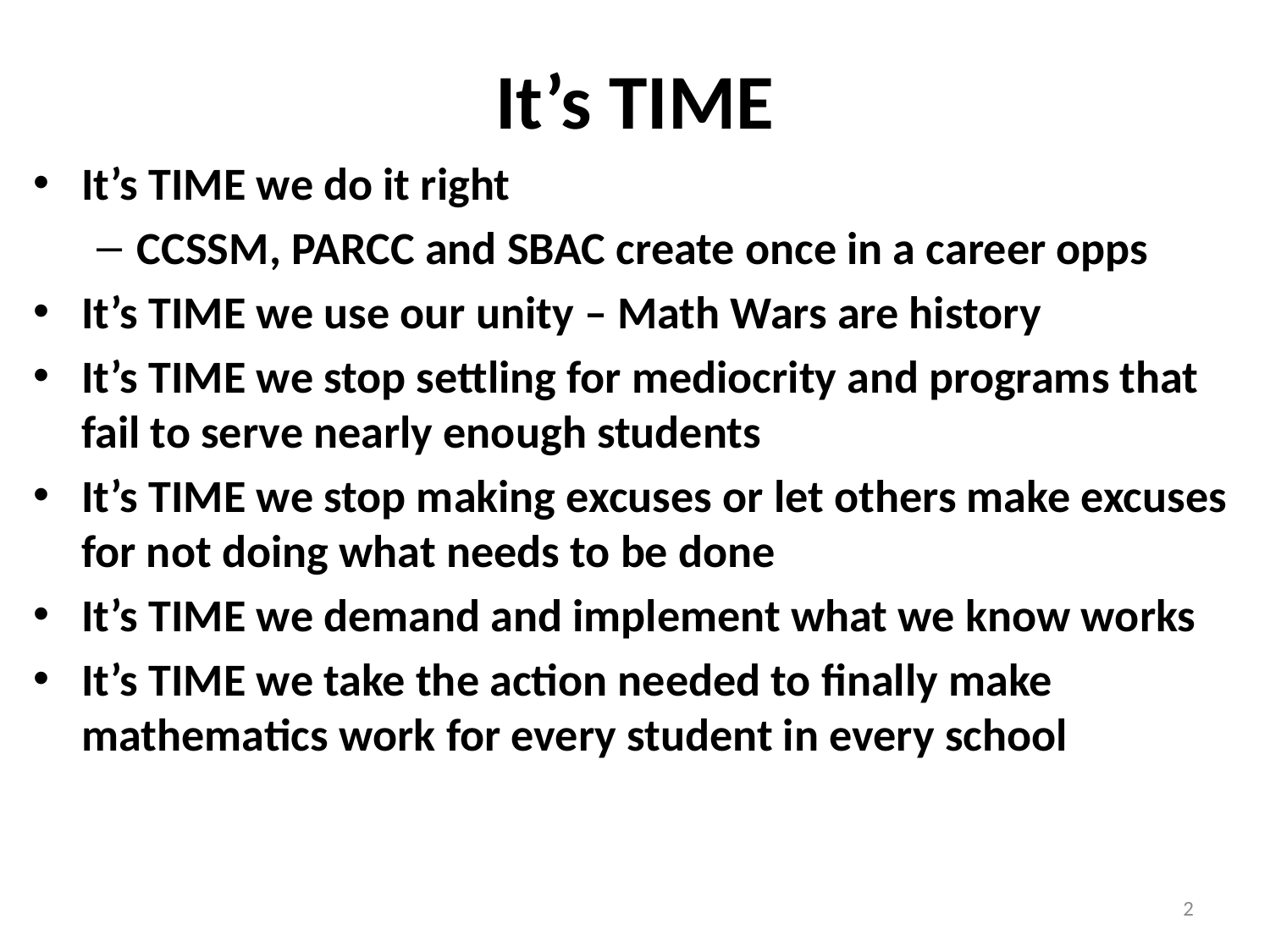

# It’s TIME
It’s TIME we do it right
CCSSM, PARCC and SBAC create once in a career opps
It’s TIME we use our unity – Math Wars are history
It’s TIME we stop settling for mediocrity and programs that fail to serve nearly enough students
It’s TIME we stop making excuses or let others make excuses for not doing what needs to be done
It’s TIME we demand and implement what we know works
It’s TIME we take the action needed to finally make mathematics work for every student in every school
2